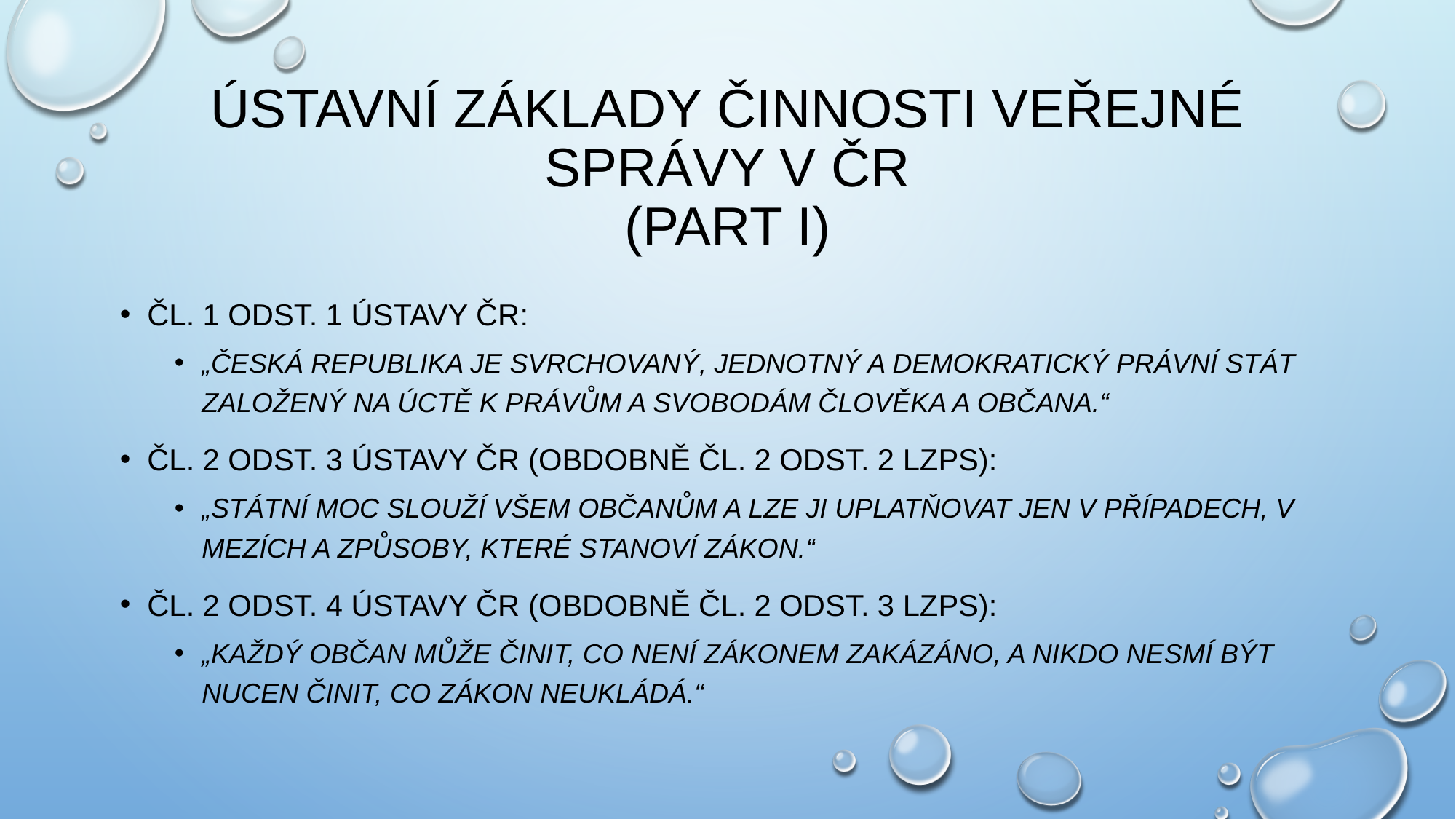

# Ústavní základy činnosti veřejné správy v ČR (part I)
Čl. 1 odst. 1 ústavy čr:
„Česká republika je svrchovaný, jednotný a demokratický právní stát založený na úctě k právům a svobodám člověka a občana.“
ČL. 2 ODST. 3 ÚSTAVY ČR (obdobně čl. 2 odst. 2 LZPS):
„Státní moc slouží všem občanům a lze ji uplatňovat jen v případech, v mezích a způsoby, které stanoví zákon.“
Čl. 2 odst. 4 ústavy čR (obdobně čl. 2 odst. 3 LZPS):
„Každý občan může činit, co není zákonem zakázáno, a nikdo nesmí být nucen činit, co zákon neukládá.“